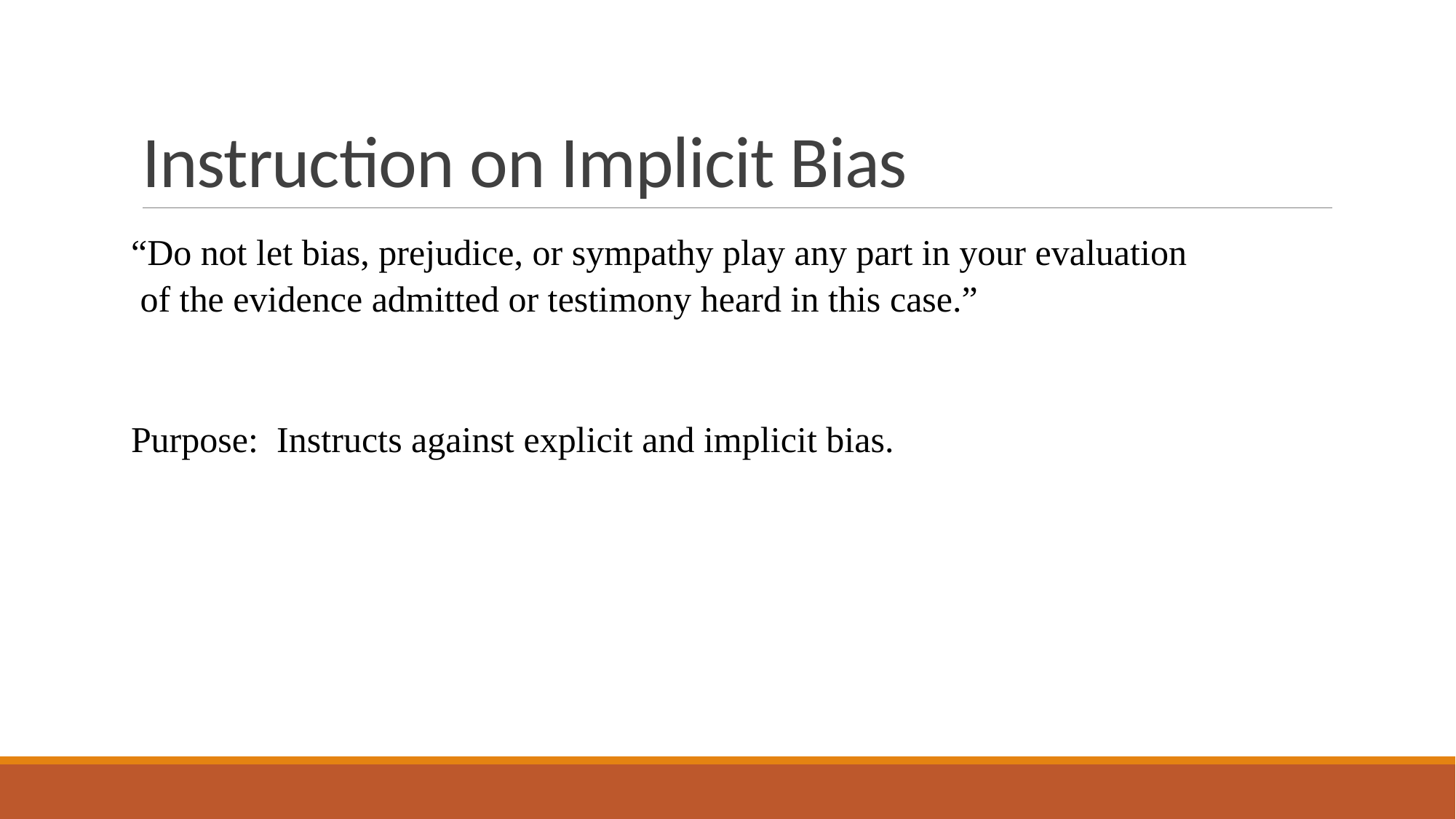

# Instruction on Implicit Bias
“Do not let bias, prejudice, or sympathy play any part in your evaluation
 of the evidence admitted or testimony heard in this case.”

Purpose:  Instructs against explicit and implicit bias.